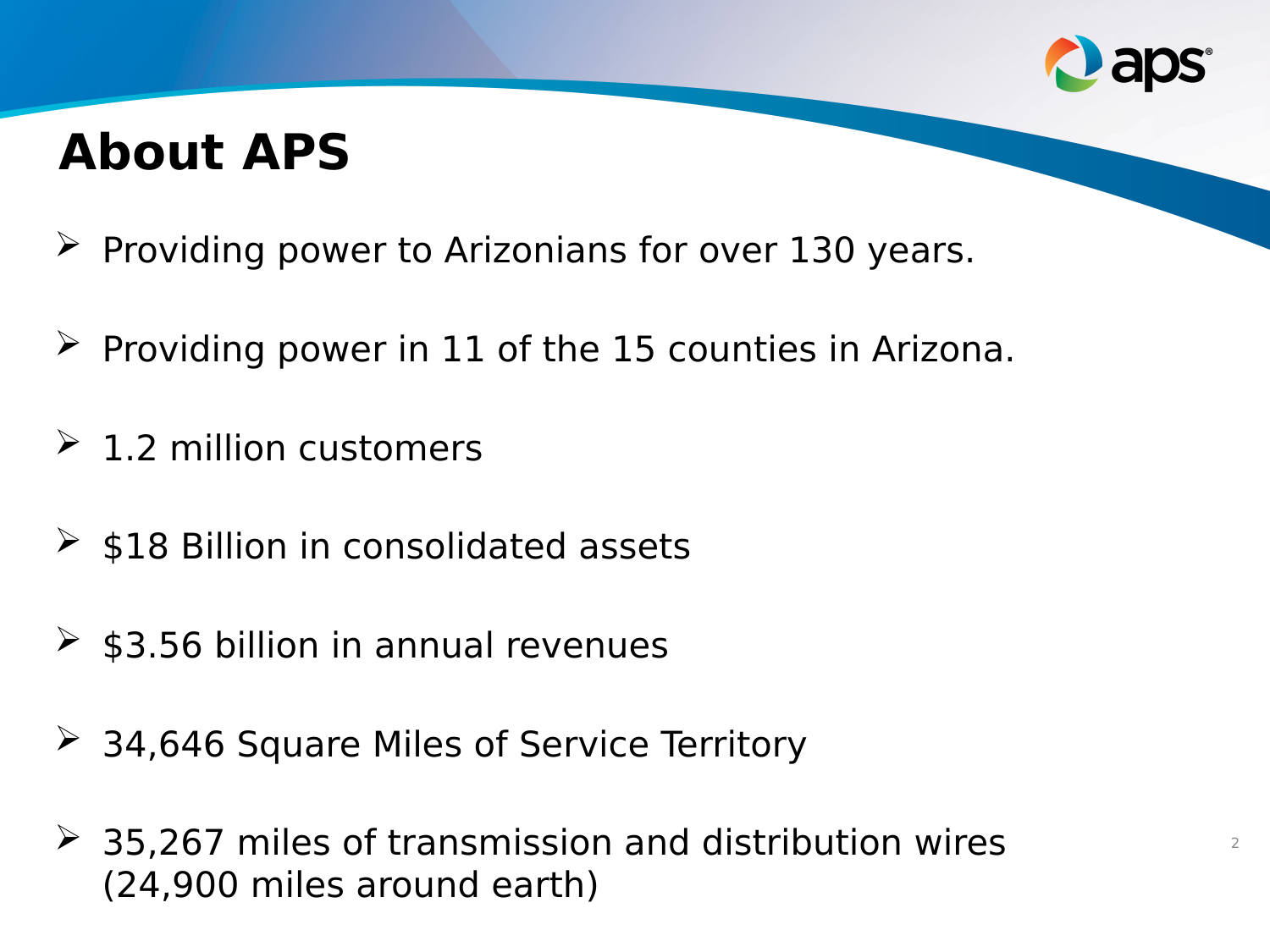

# About APS
Providing power to Arizonians for over 130 years.

Providing power in 11 of the 15 counties in Arizona.

1.2 million customers

$18 Billion in consolidated assets

$3.56 billion in annual revenues

34,646 Square Miles of Service Territory

35,267 miles of transmission and distribution wires   (24,900 miles around earth)

2